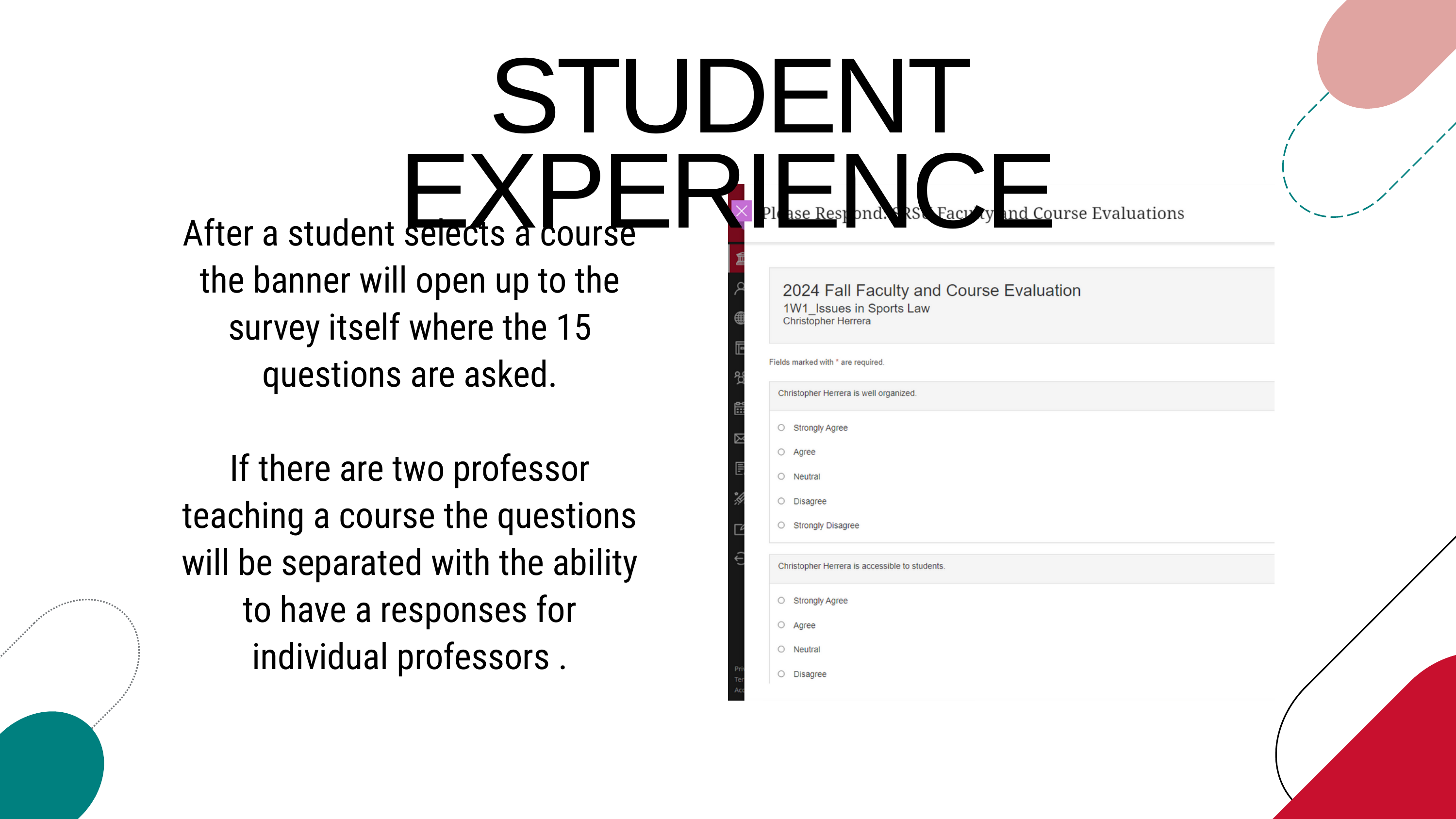

STUDENT EXPERIENCE

After a student selects a course the banner will open up to the survey itself where the 15 questions are asked.

If there are two professor teaching a course the questions will be separated with the ability to have a responses for individual professors .